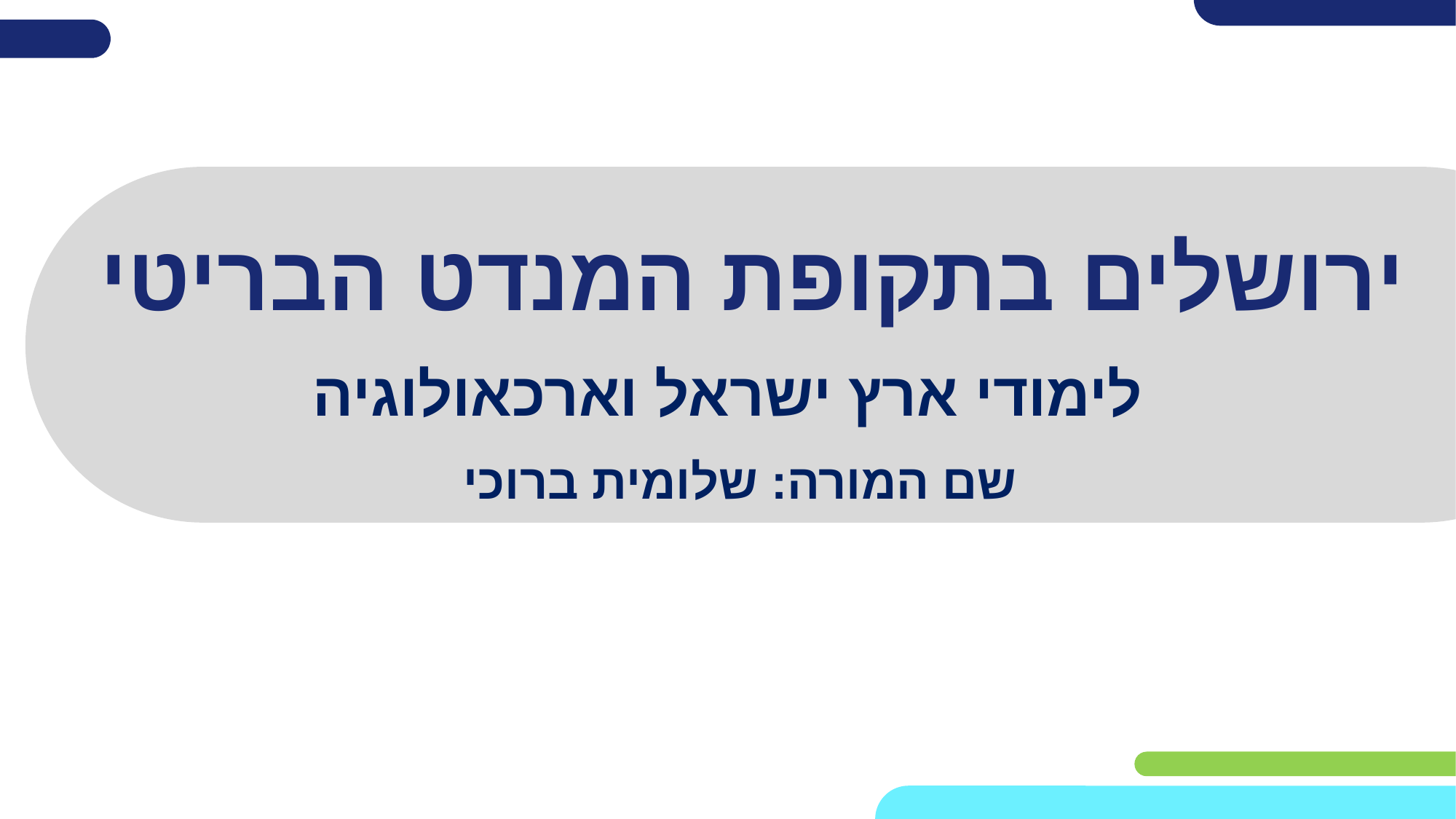

# ירושלים בתקופת המנדט הבריטי

לימודי ארץ ישראל וארכאולוגיה
שם המורה: שלומית ברוכי